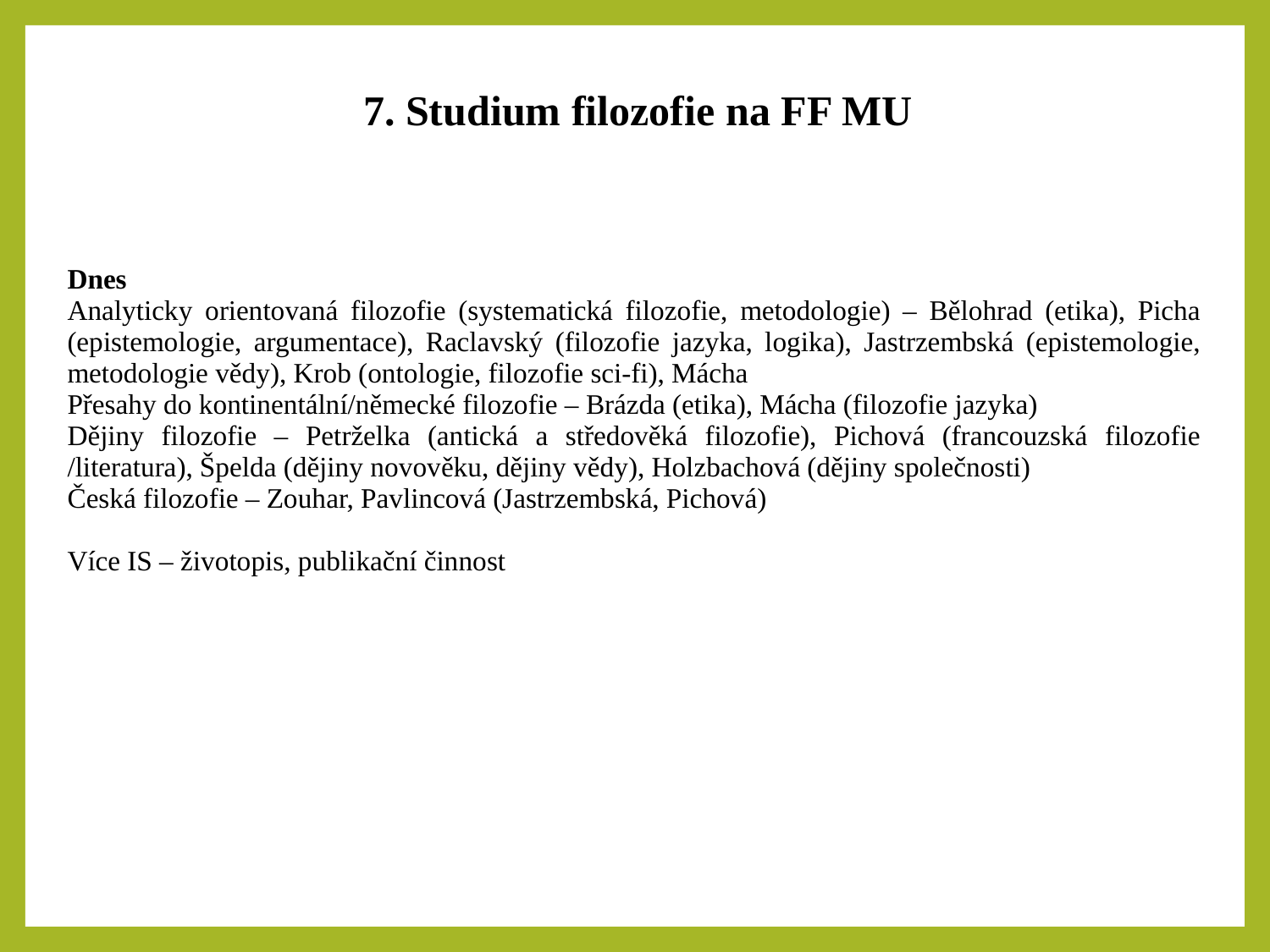

7. Studium filozofie na FF MU
| Dnes Analyticky orientovaná filozofie (systematická filozofie, metodologie) – Bělohrad (etika), Picha (epistemologie, argumentace), Raclavský (filozofie jazyka, logika), Jastrzembská (epistemologie, metodologie vědy), Krob (ontologie, filozofie sci-fi), Mácha Přesahy do kontinentální/německé filozofie – Brázda (etika), Mácha (filozofie jazyka) Dějiny filozofie – Petrželka (antická a středověká filozofie), Pichová (francouzská filozofie /literatura), Špelda (dějiny novověku, dějiny vědy), Holzbachová (dějiny společnosti) Česká filozofie – Zouhar, Pavlincová (Jastrzembská, Pichová) Více IS – životopis, publikační činnost |
| --- |
|  |